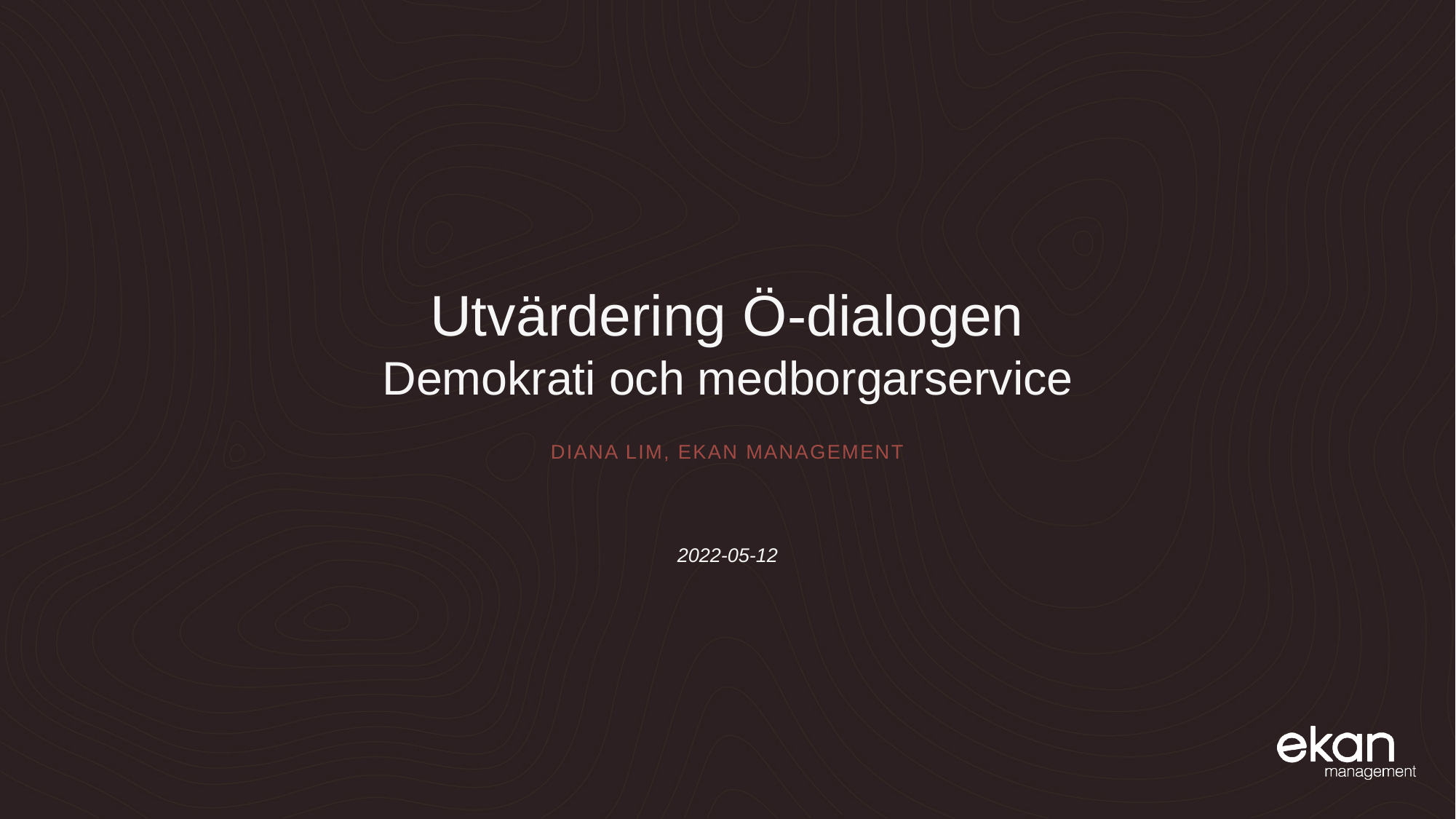

# Utvärdering Ö-dialogen Demokrati och medborgarservice
Diana Lim, Ekan management
2022-05-12